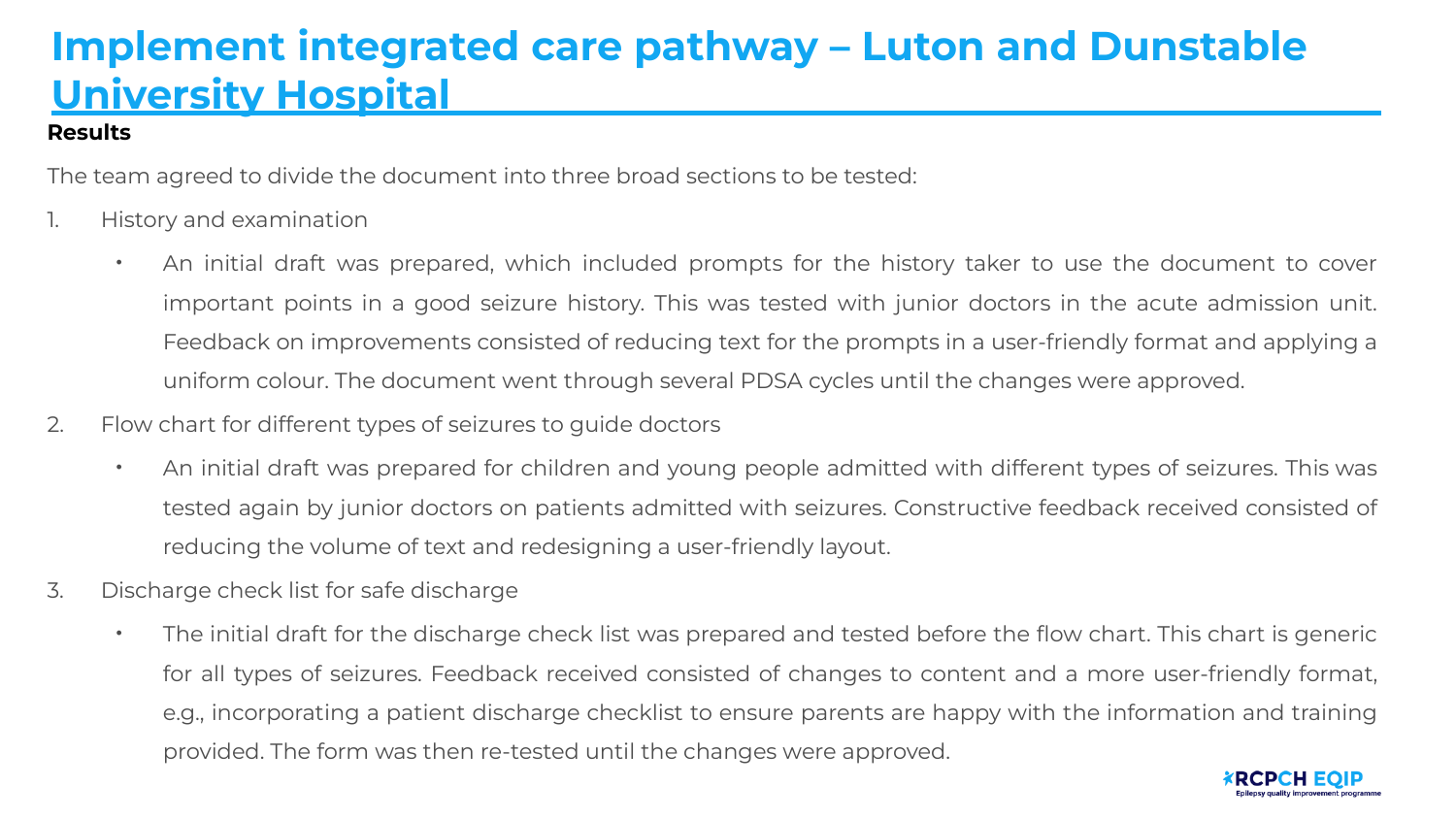

# Implement integrated care pathway – Luton and Dunstable University Hospital
Results
The team agreed to divide the document into three broad sections to be tested:
History and examination
An initial draft was prepared, which included prompts for the history taker to use the document to cover important points in a good seizure history. This was tested with junior doctors in the acute admission unit. Feedback on improvements consisted of reducing text for the prompts in a user-friendly format and applying a uniform colour. The document went through several PDSA cycles until the changes were approved.
Flow chart for different types of seizures to guide doctors
An initial draft was prepared for children and young people admitted with different types of seizures. This was tested again by junior doctors on patients admitted with seizures. Constructive feedback received consisted of reducing the volume of text and redesigning a user-friendly layout.
Discharge check list for safe discharge
The initial draft for the discharge check list was prepared and tested before the flow chart. This chart is generic for all types of seizures. Feedback received consisted of changes to content and a more user-friendly format, e.g., incorporating a patient discharge checklist to ensure parents are happy with the information and training provided. The form was then re-tested until the changes were approved.